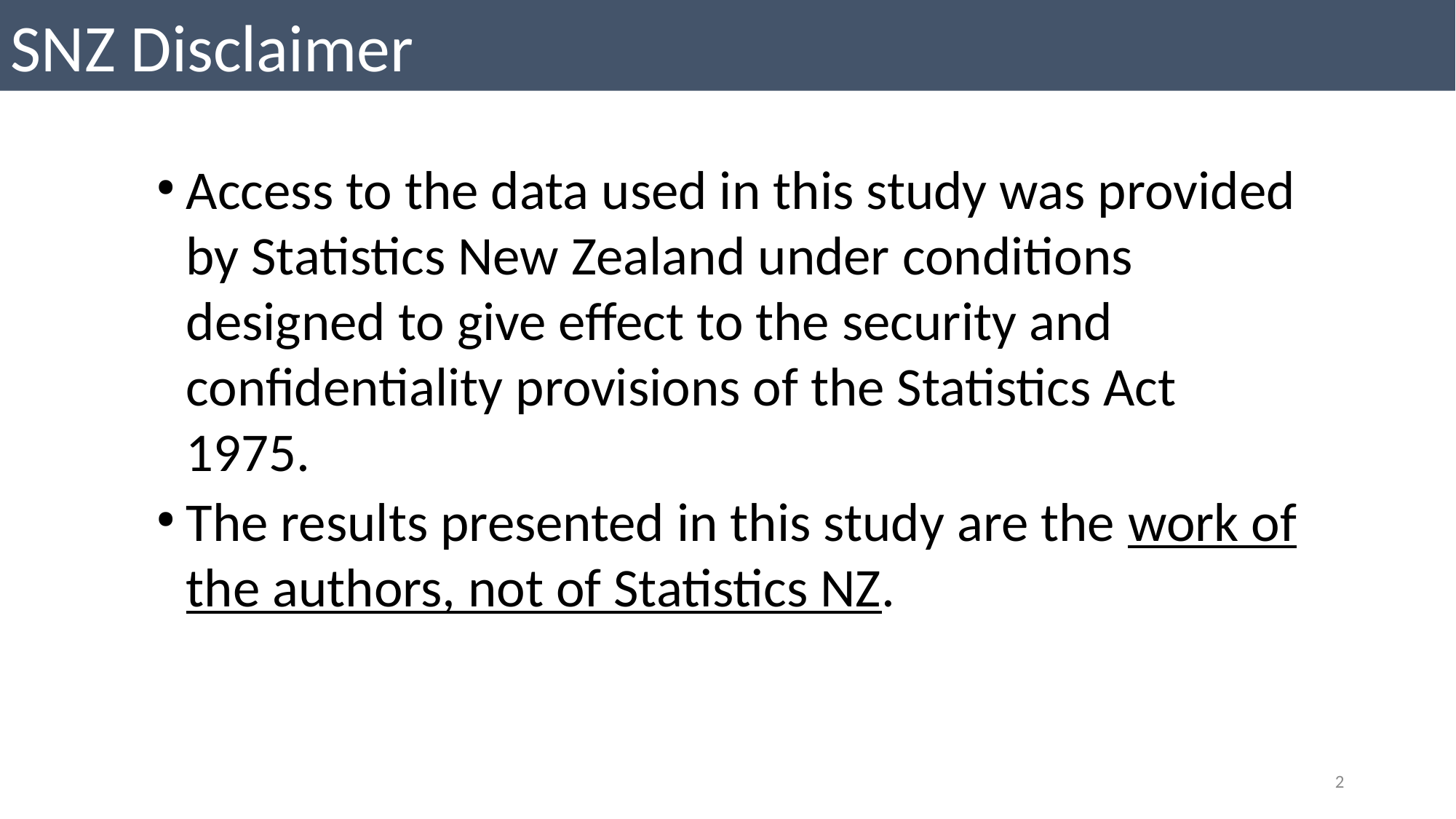

SNZ Disclaimer
Access to the data used in this study was provided by Statistics New Zealand under conditions designed to give effect to the security and confidentiality provisions of the Statistics Act 1975.
The results presented in this study are the work of the authors, not of Statistics NZ.
2